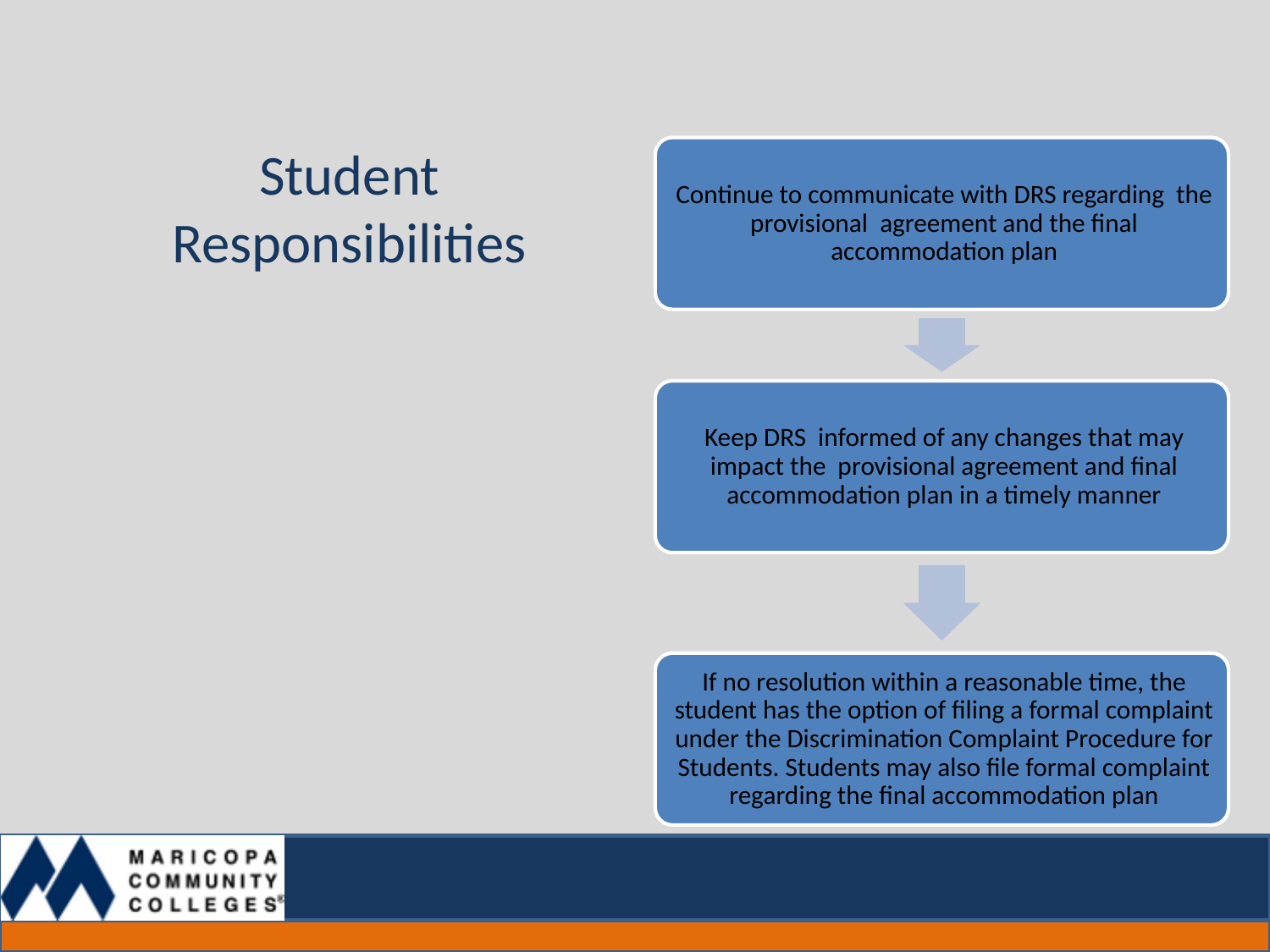

# Student Responsibilities
Continue to communicate with DRS regarding  the provisional  agreement and the final accommodation plan

Keep DRS  informed of any changes that may impact the  provisional agreement and final accommodation plan in a timely manner

If no resolution within a reasonable time, the student has the option of filing a formal complaint under the Discrimination Complaint Procedure for Students. Students may also file formal complaint regarding the final accommodation plan